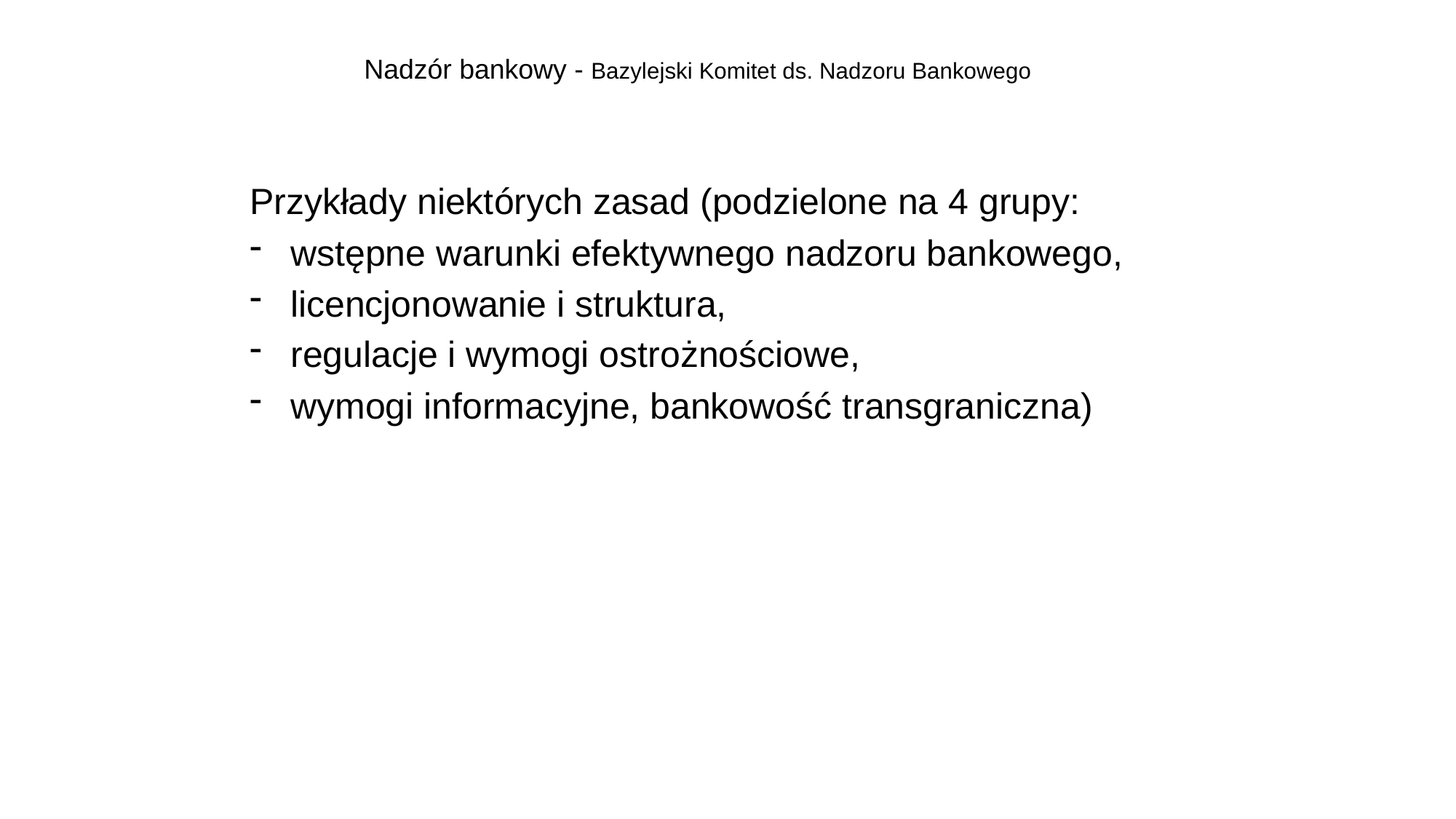

# Nadzór bankowy - Bazylejski Komitet ds. Nadzoru Bankowego
Przykłady niektórych zasad (podzielone na 4 grupy:
wstępne warunki efektywnego nadzoru bankowego,
licencjonowanie i struktura,
regulacje i wymogi ostrożnościowe,
wymogi informacyjne, bankowość transgraniczna)